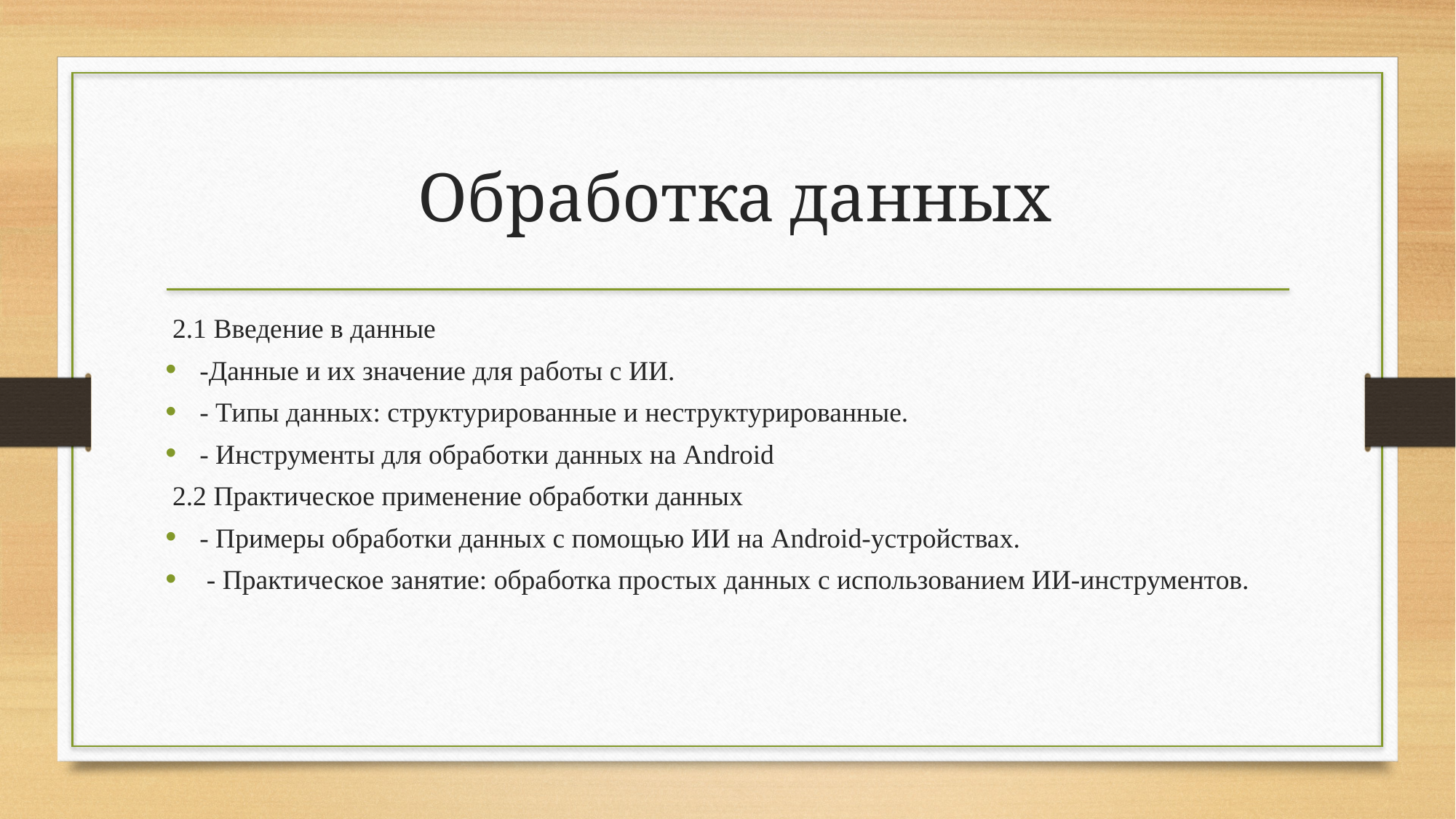

# Обработка данных
 2.1 Введение в данные
-Данные и их значение для работы с ИИ.
- Типы данных: структурированные и неструктурированные.
- Инструменты для обработки данных на Android
 2.2 Практическое применение обработки данных
- Примеры обработки данных с помощью ИИ на Android-устройствах.
 - Практическое занятие: обработка простых данных с использованием ИИ-инструментов.